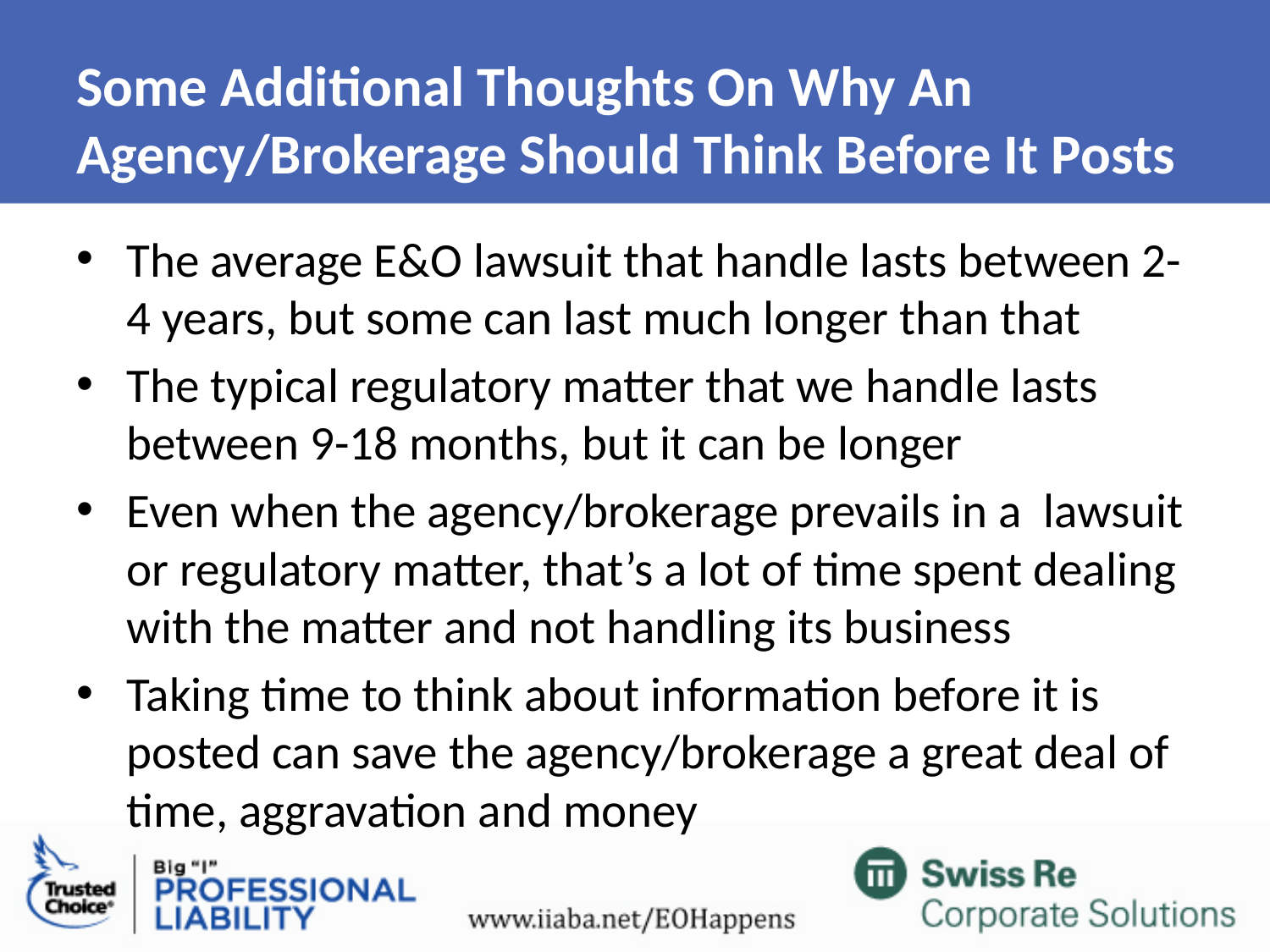

# Some Additional Thoughts On Why An Agency/Brokerage Should Think Before It Posts
The average E&O lawsuit that handle lasts between 2-4 years, but some can last much longer than that
The typical regulatory matter that we handle lasts between 9-18 months, but it can be longer
Even when the agency/brokerage prevails in a  lawsuit or regulatory matter, that’s a lot of time spent dealing with the matter and not handling its business
Taking time to think about information before it is posted can save the agency/brokerage a great deal of time, aggravation and money